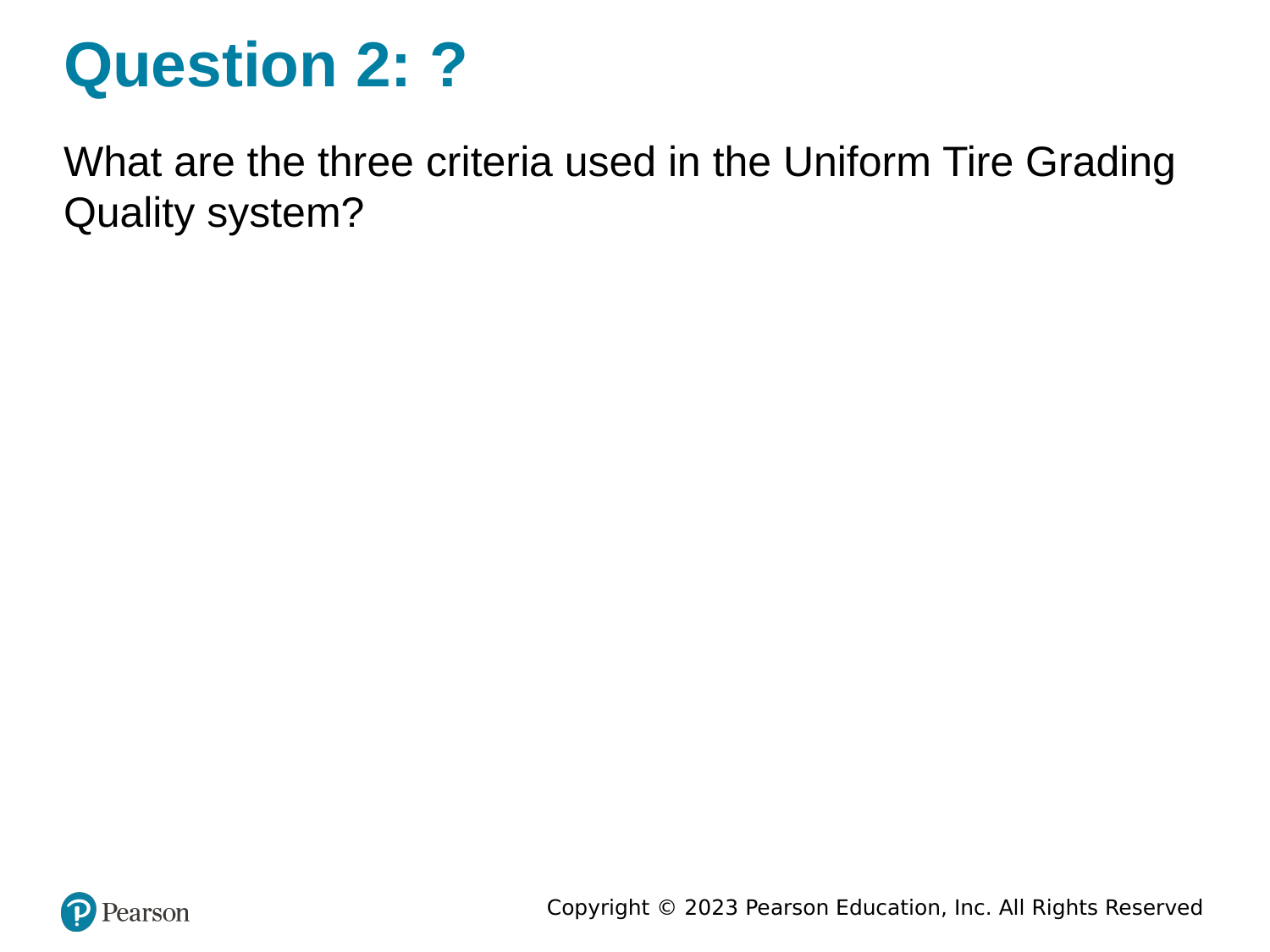

# Question 2: ?
What are the three criteria used in the Uniform Tire Grading Quality system?